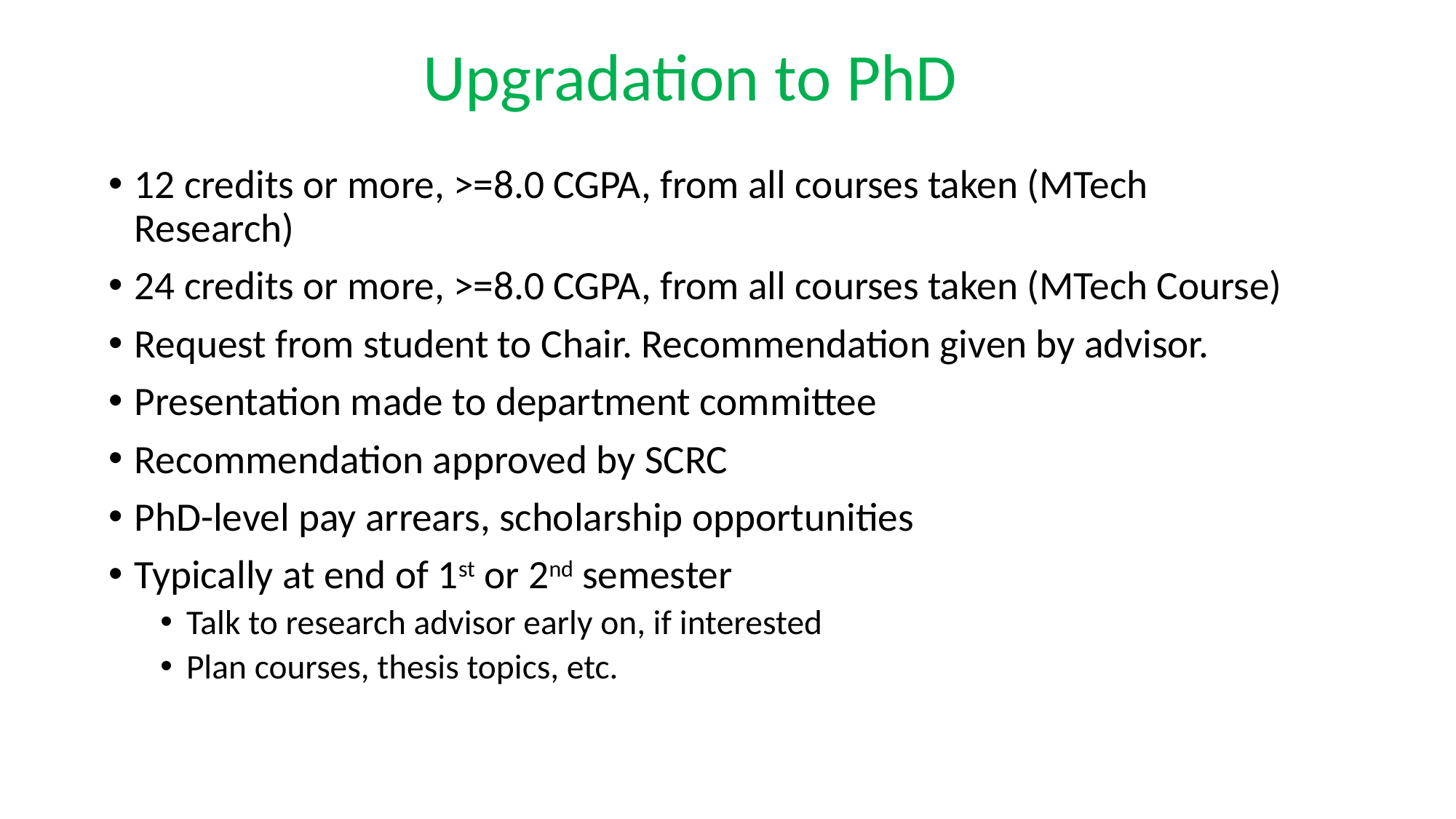

# Upgradation to PhD
12 credits or more, >=8.0 CGPA, from all courses taken (MTech Research)
24 credits or more, >=8.0 CGPA, from all courses taken (MTech Course)
Request from student to Chair. Recommendation given by advisor.
Presentation made to department committee
Recommendation approved by SCRC
PhD-level pay arrears, scholarship opportunities
Typically at end of 1st or 2nd semester
Talk to research advisor early on, if interested
Plan courses, thesis topics, etc.